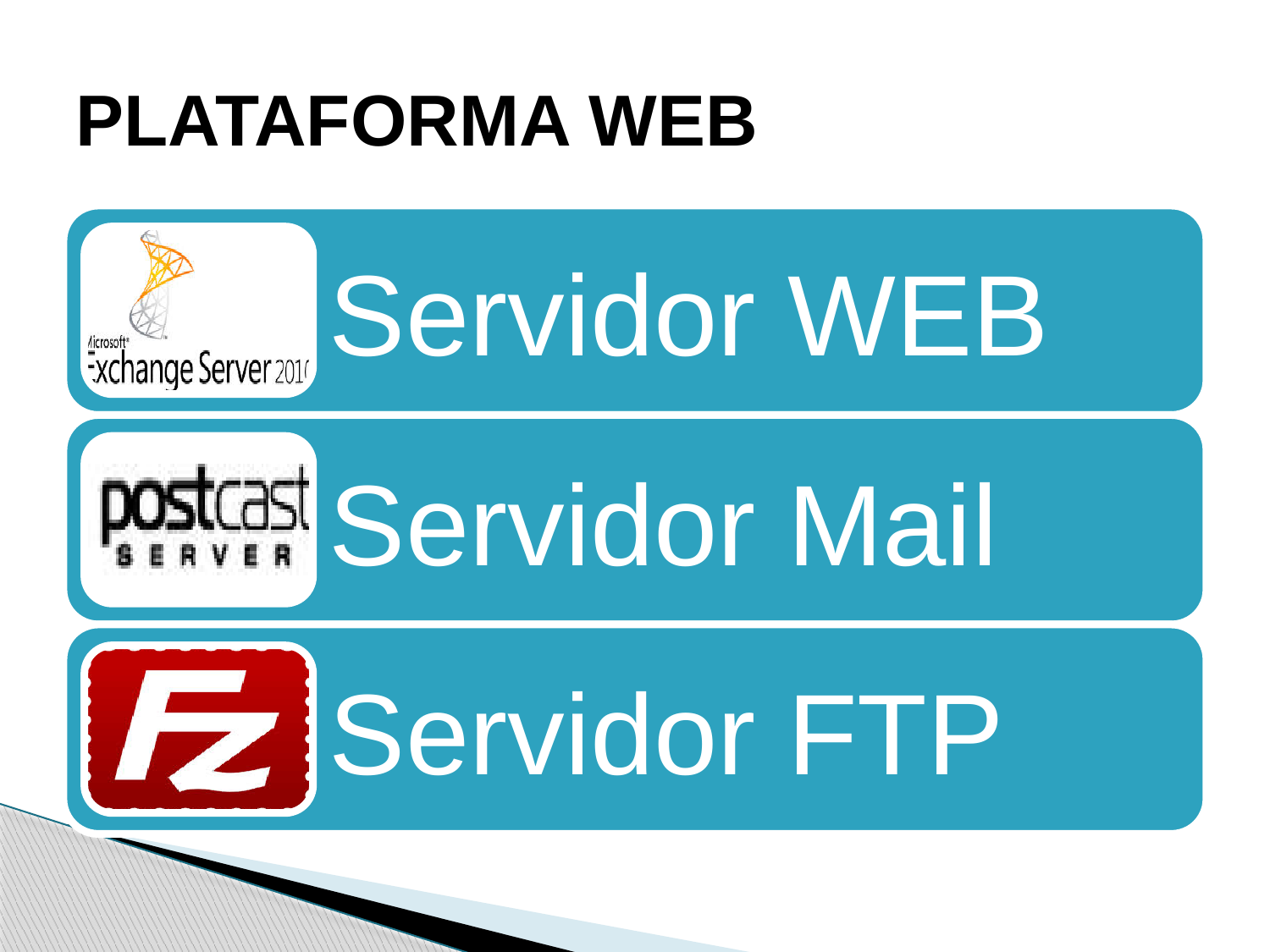

# PLATAFORMA WEB
Servidor WEB
Servidor Mail
Servidor FTP